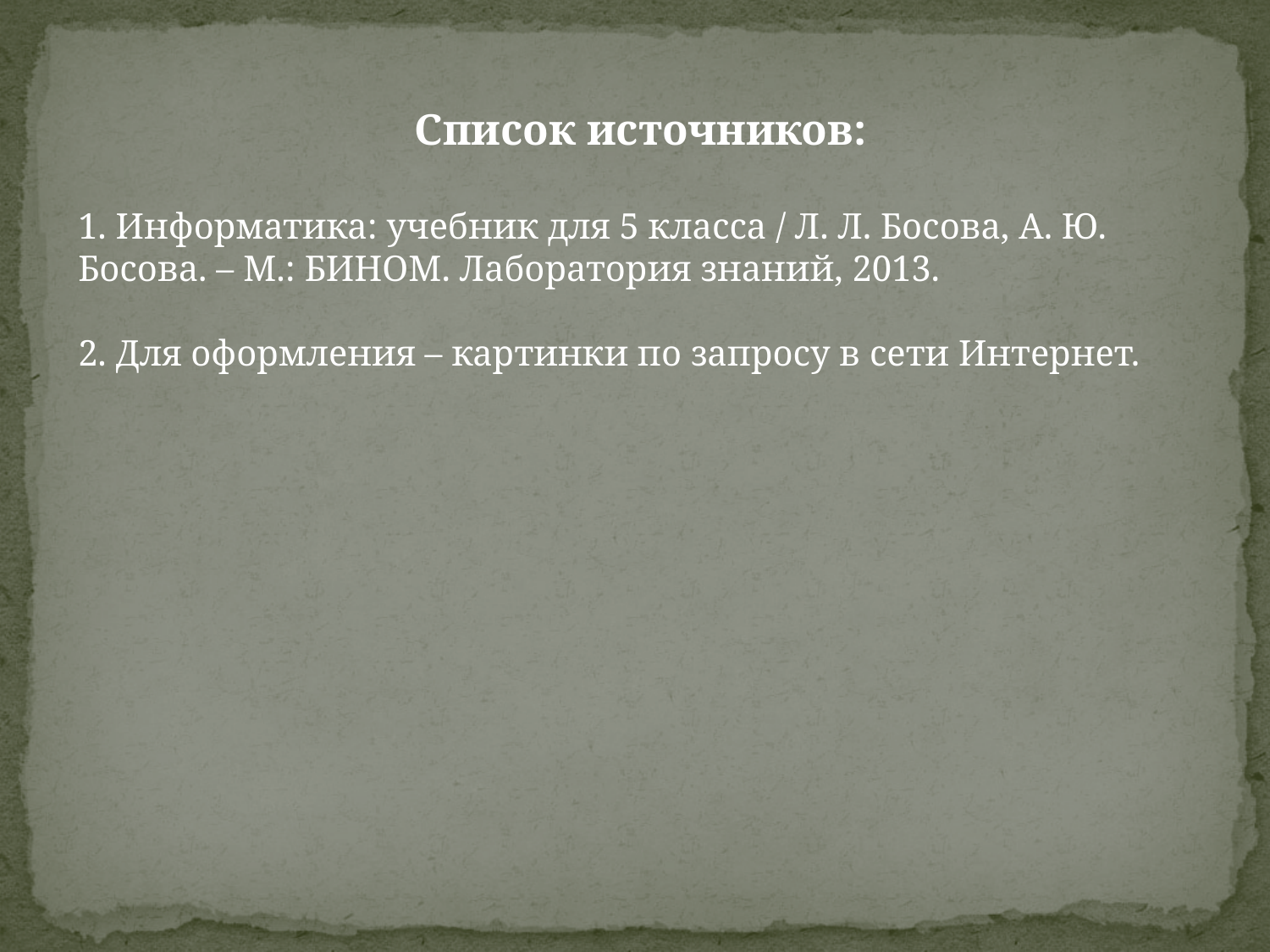

Список источников:

1. Информатика: учебник для 5 класса / Л. Л. Босова, А. Ю. Босова. – М.: БИНОМ. Лаборатория знаний, 2013.

2. Для оформления – картинки по запросу в сети Интернет.